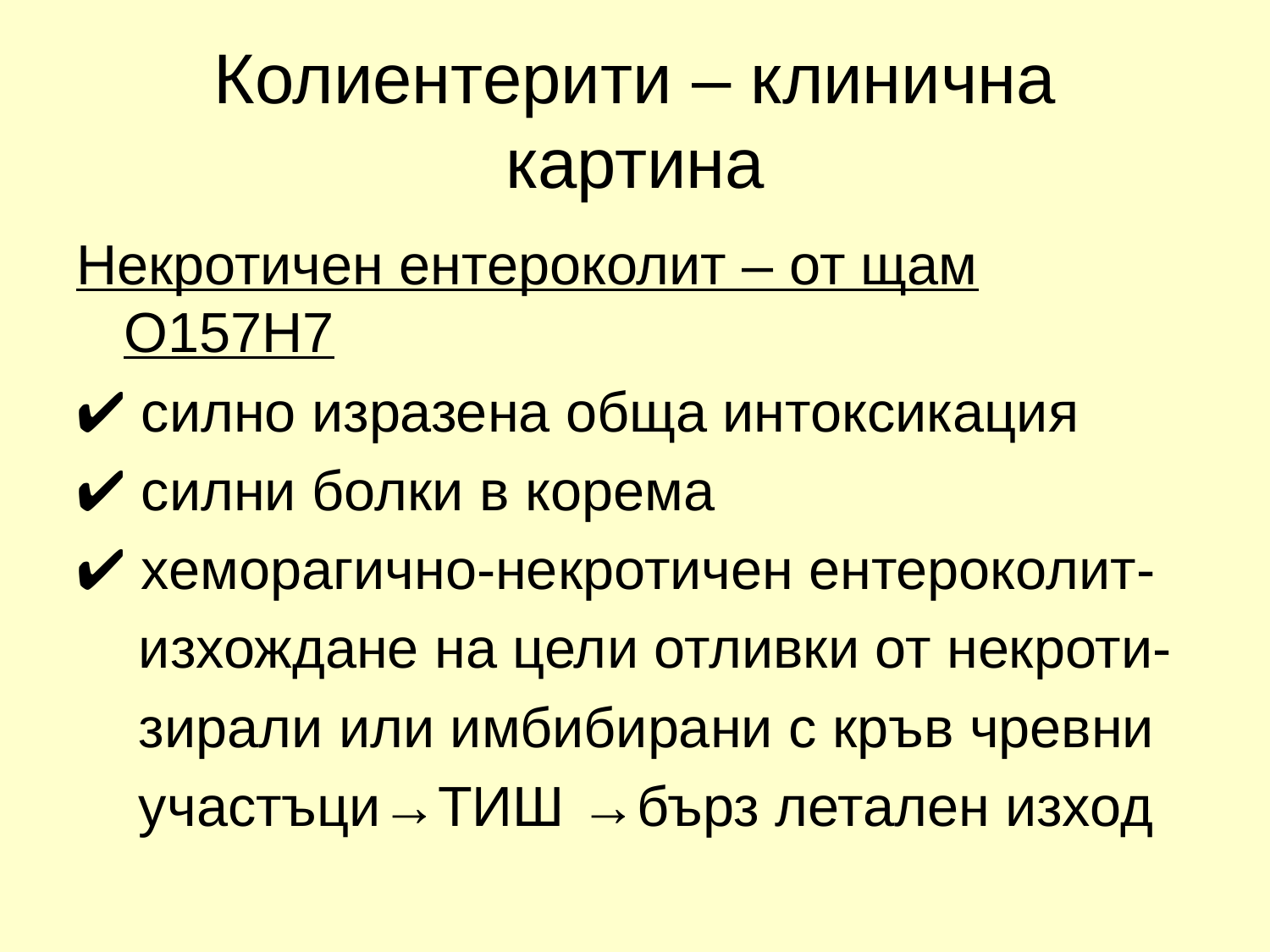

# Колиентерити – клинична картина
Некротичен ентероколит – от щам О157Н7
✔ силно изразена обща интоксикация
✔ силни болки в корема
✔ хеморагично-некротичен ентероколит-
    изхождане на цели отливки от некроти-
    зирали или имбибирани с кръв чревни
    участъци→ТИШ →бърз летален изход